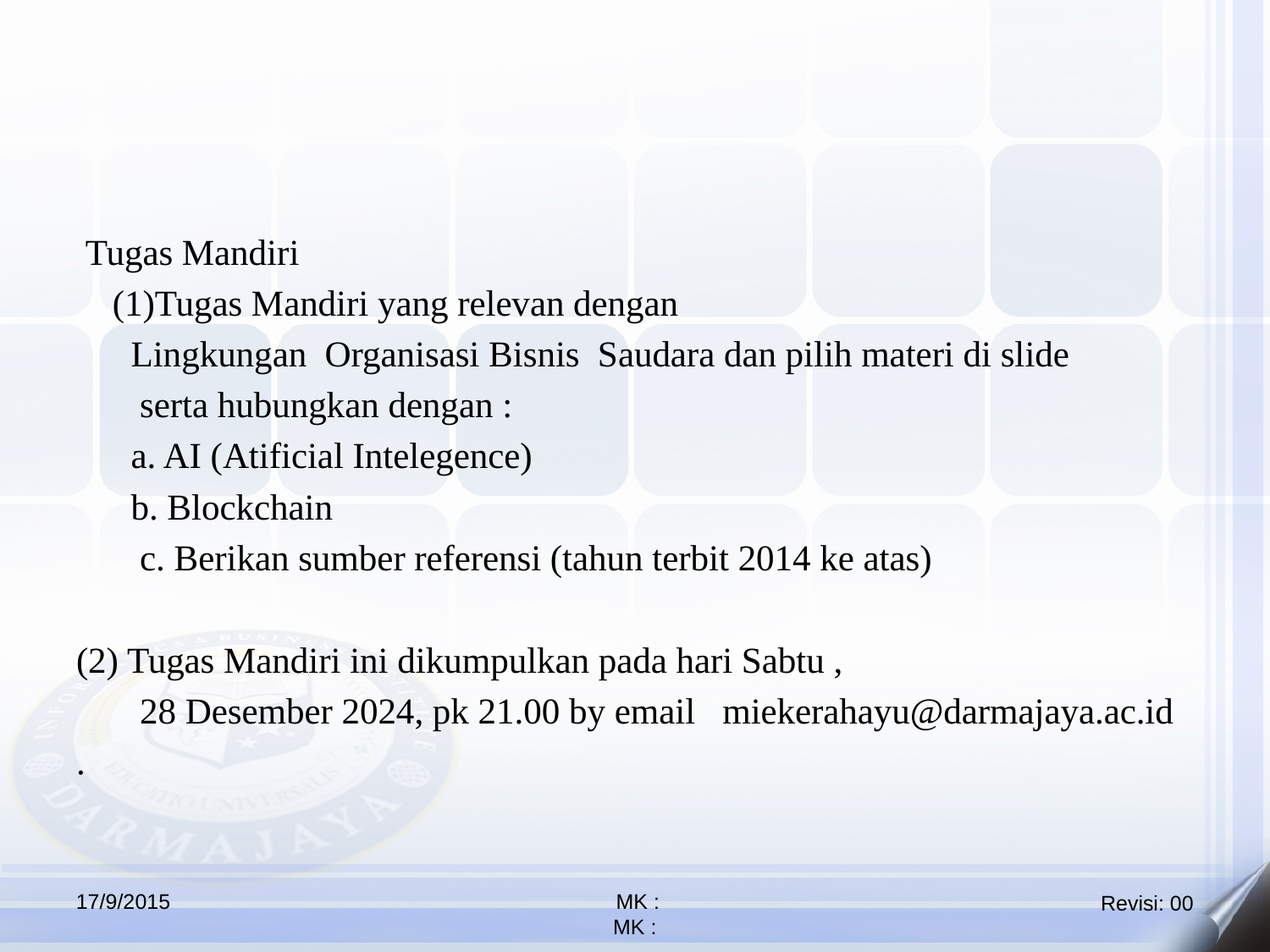

Tugas Mandiri
    (1)Tugas Mandiri yang relevan dengan
      Lingkungan  Organisasi Bisnis  Saudara dan pilih materi di slide
       serta hubungkan dengan :
      a. AI (Atificial Intelegence)
      b. Blockchain
       c. Berikan sumber referensi (tahun terbit 2014 ke atas)

(2) Tugas Mandiri ini dikumpulkan pada hari Sabtu ,
       28 Desember 2024, pk 21.00 by email   miekerahayu@darmajaya.ac.id
.

17/9/2015
 MK :
MK :